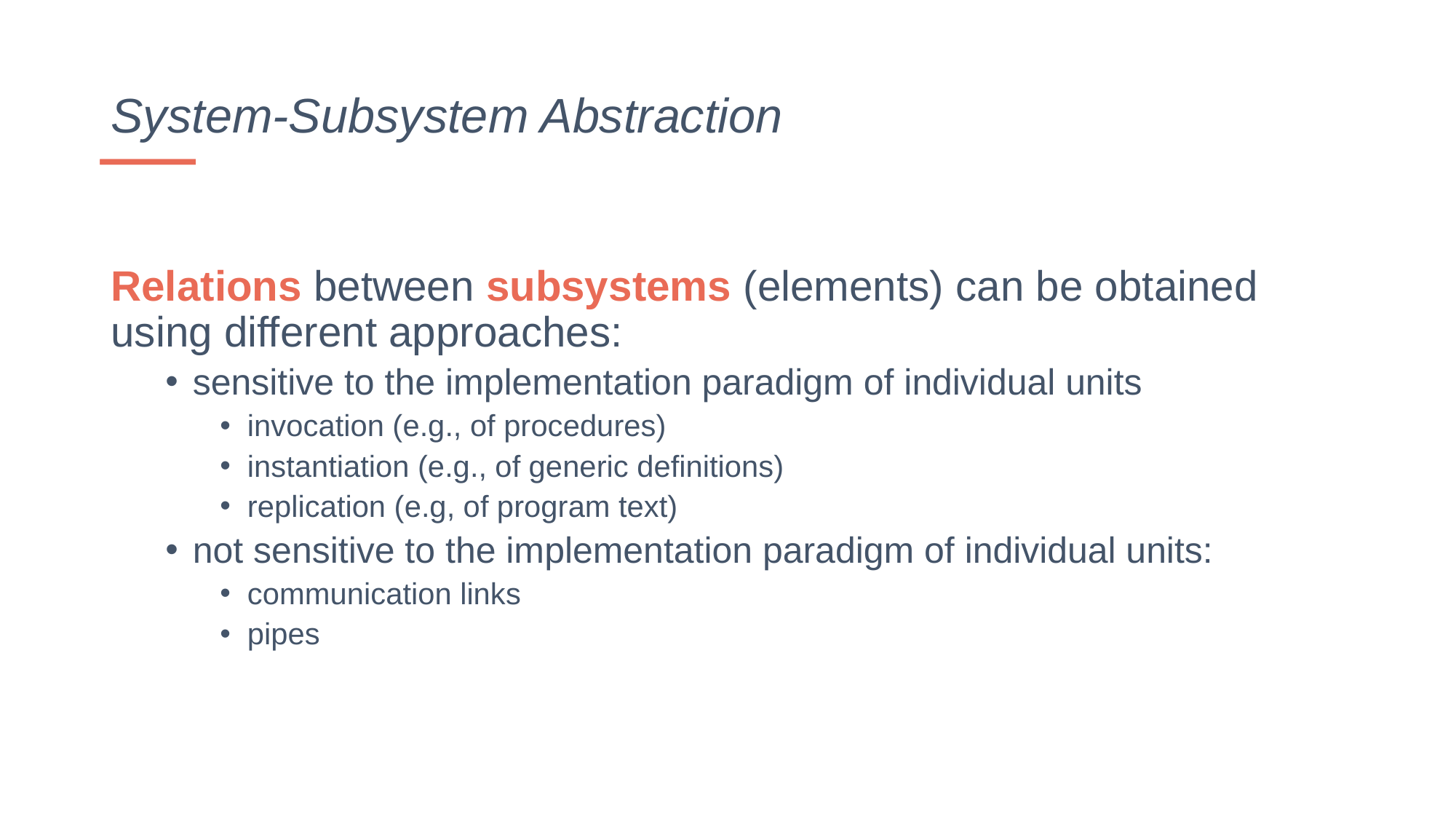

System-Subsystem Abstraction
Relations between subsystems (elements) can be obtained using different approaches:
sensitive to the implementation paradigm of individual units
invocation (e.g., of procedures)
instantiation (e.g., of generic definitions)
replication (e.g, of program text)
not sensitive to the implementation paradigm of individual units:
communication links
pipes